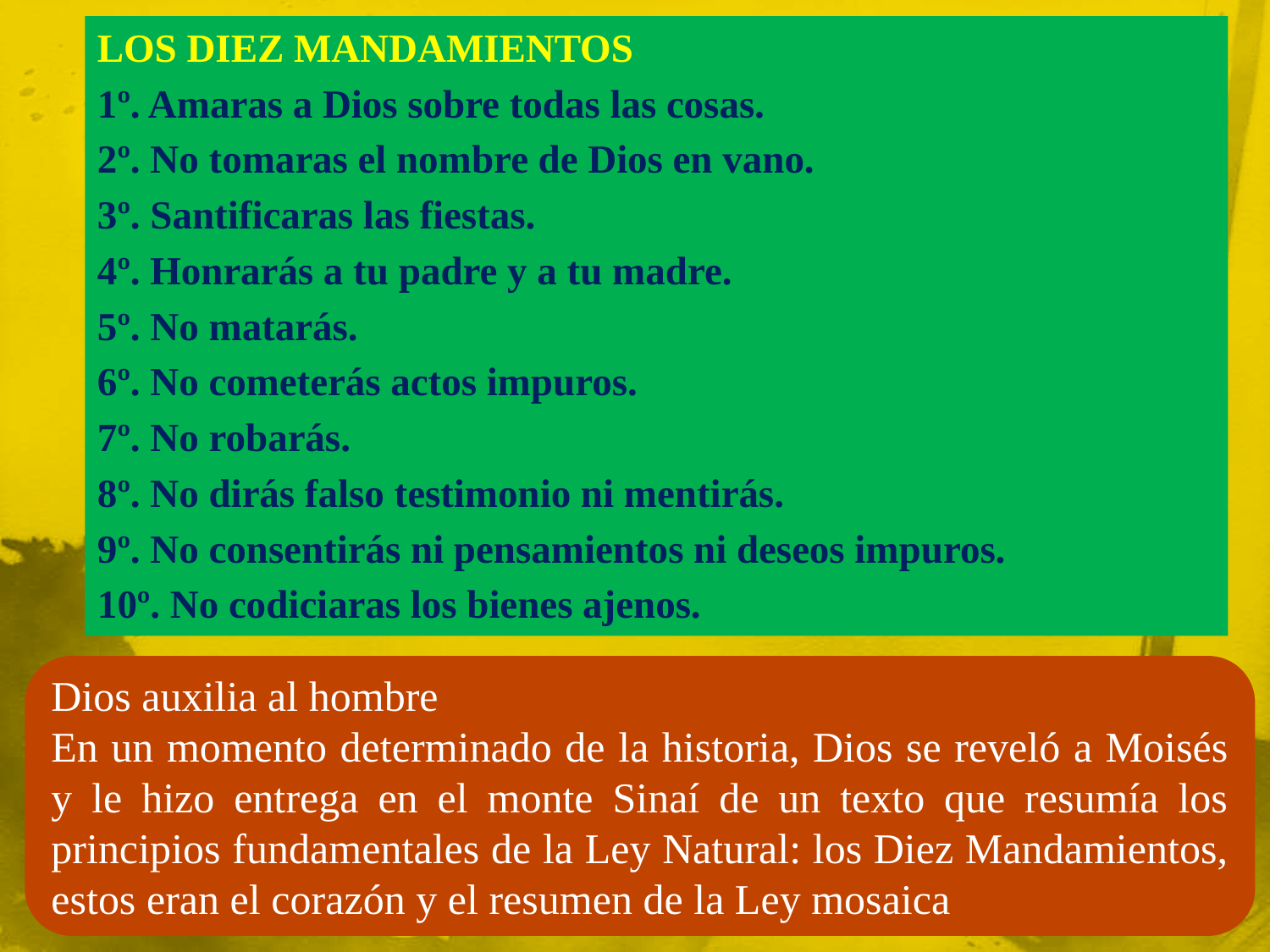

LOS DIEZ MANDAMIENTOS
1º. Amaras a Dios sobre todas las cosas.
2º. No tomaras el nombre de Dios en vano.
3º. Santificaras las fiestas.
4º. Honrarás a tu padre y a tu madre.
5º. No matarás.
6º. No cometerás actos impuros.
7º. No robarás.
8º. No dirás falso testimonio ni mentirás.
9º. No consentirás ni pensamientos ni deseos impuros.
10º. No codiciaras los bienes ajenos.
Dios auxilia al hombre
En un momento determinado de la historia, Dios se reveló a Moisés y le hizo entrega en el monte Sinaí de un texto que resumía los principios fundamentales de la Ley Natural: los Diez Mandamientos, estos eran el corazón y el resumen de la Ley mosaica